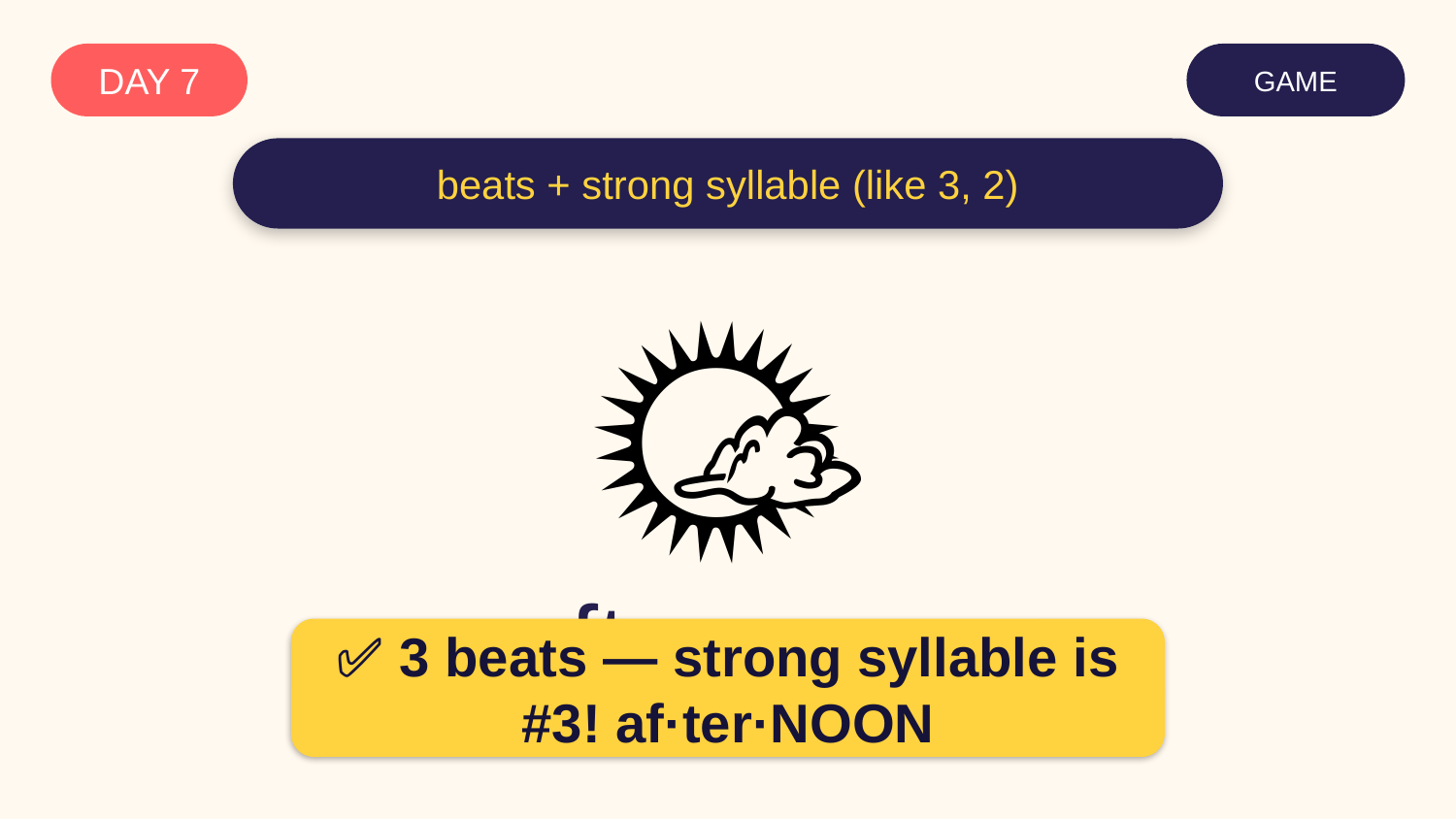

DAY 7

GAME

beats + strong syllable (like 3, 2)
🌤️
afternoon
✅ 3 beats — strong syllable is #3! af·ter·NOON